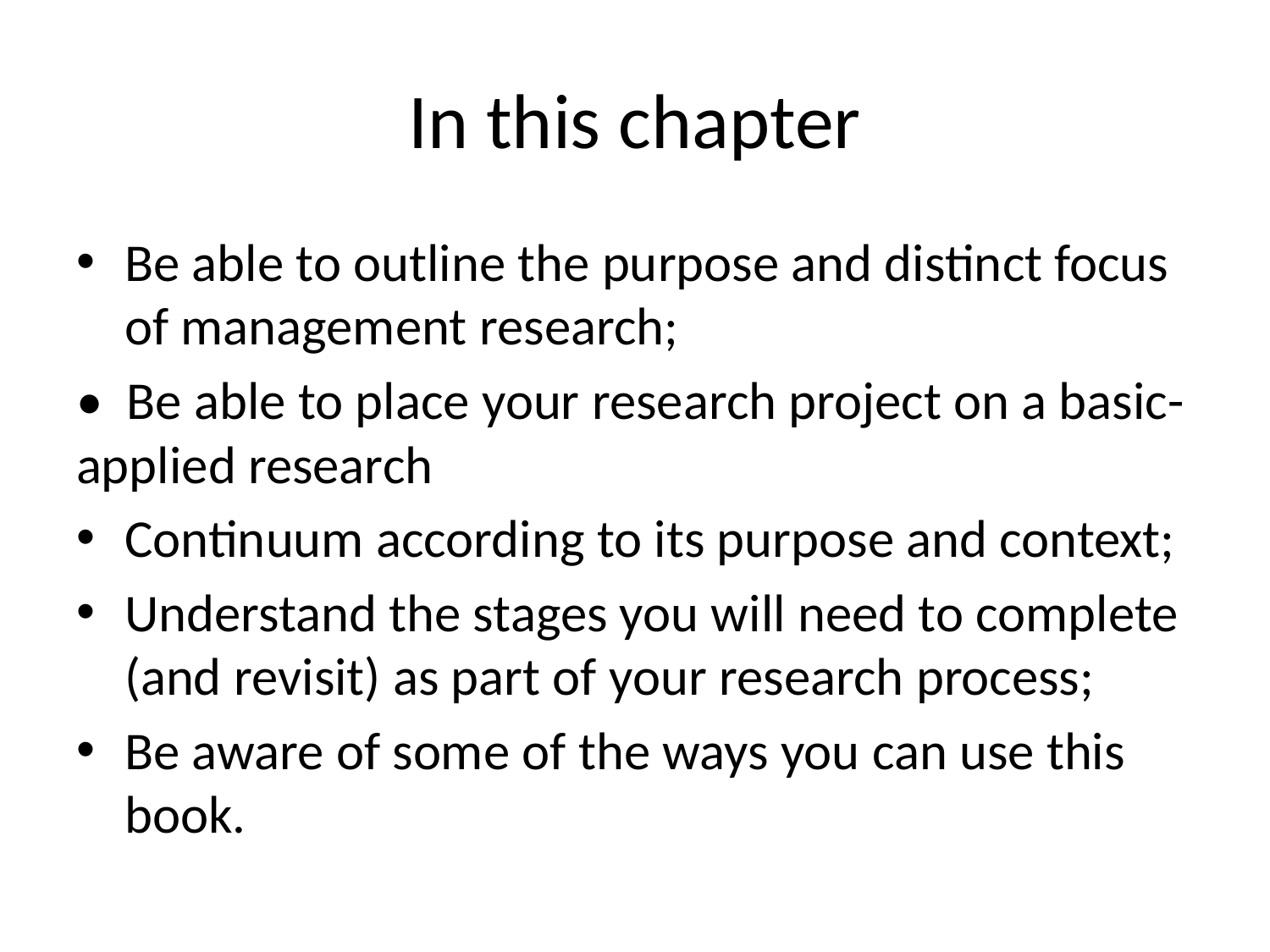

# In this chapter
Be able to outline the purpose and distinct focus of management research;
•  Be able to place your research project on a basic-applied research
Continuum according to its purpose and context;
Understand the stages you will need to complete (and revisit) as part of your research process;
Be aware of some of the ways you can use this book.